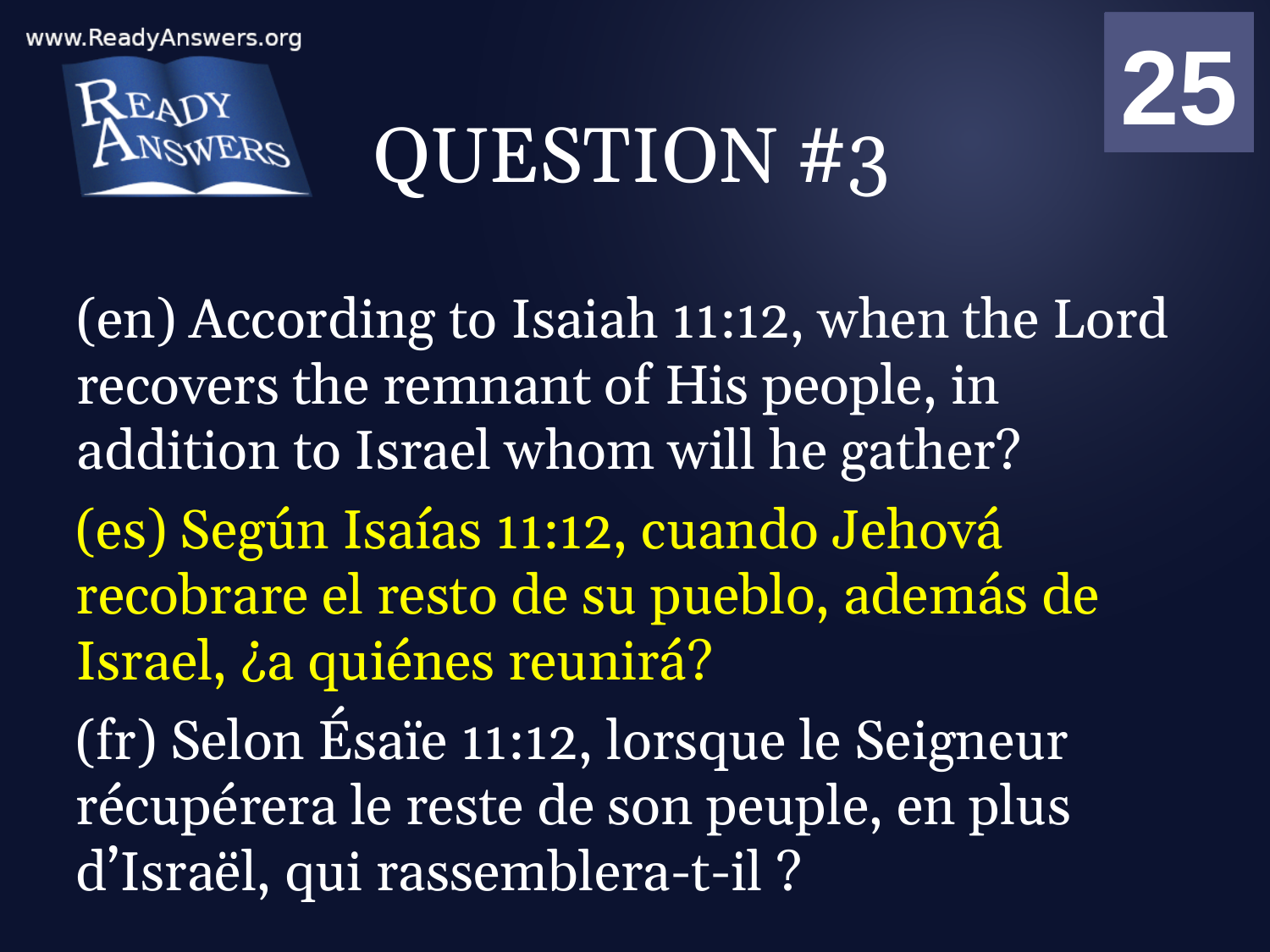

01
02
03
04
05
06
07
08
09
10
11
12
13
14
15
16
17
18
19
20
21
22
23
24
25
00
# QUESTION #3
(en) According to Isaiah 11:12, when the Lord recovers the remnant of His people, in addition to Israel whom will he gather?
(es) Según Isaías 11:12, cuando Jehová recobrare el resto de su pueblo, además de Israel, ¿a quiénes reunirá?
(fr) Selon Ésaïe 11:12, lorsque le Seigneur récupérera le reste de son peuple, en plus d’Israël, qui rassemblera-t-il ?